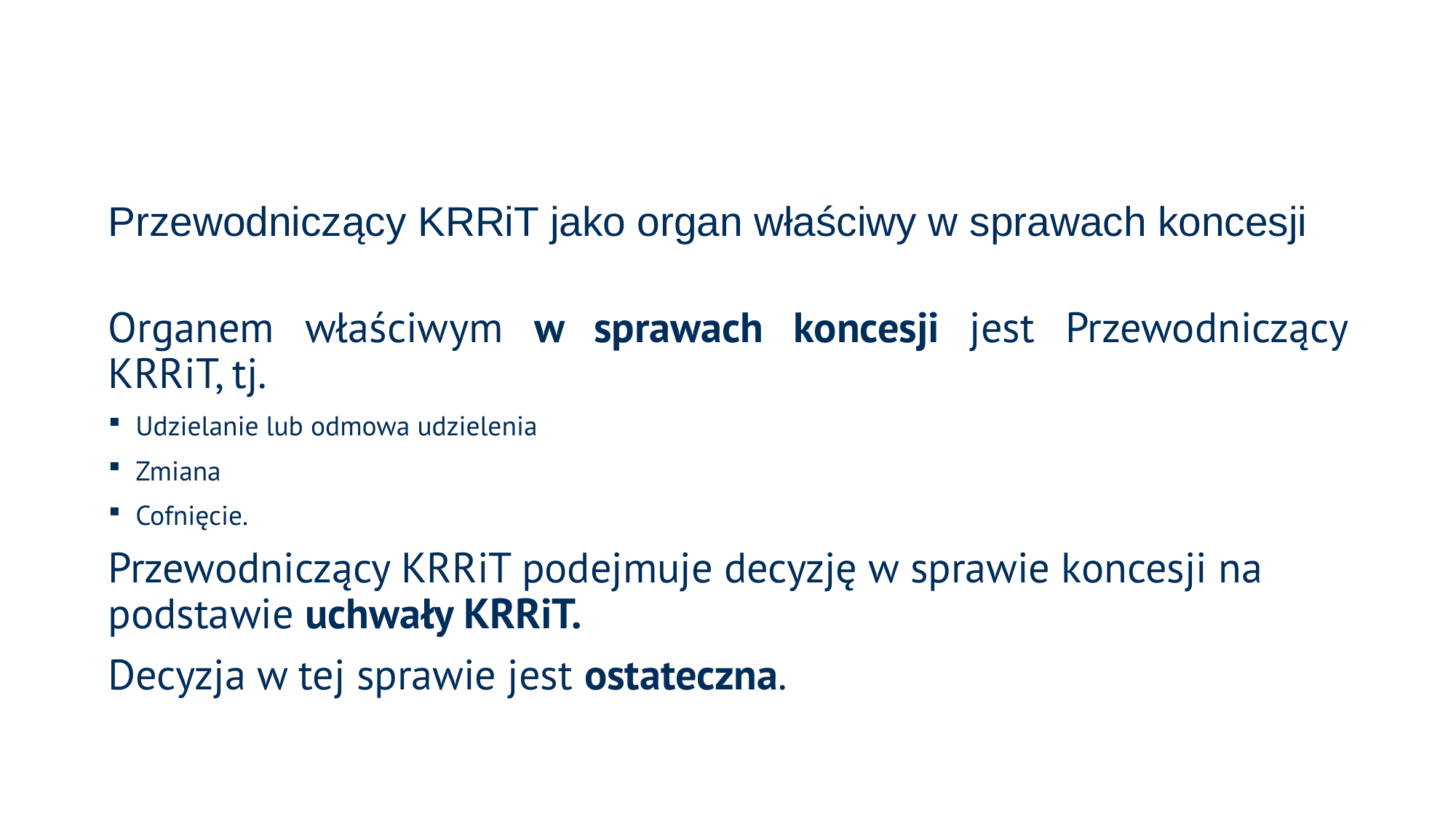

# Przewodniczący KRRiT jako organ właściwy w sprawach koncesji
Organem właściwym w sprawach koncesji jest Przewodniczący KRRiT, tj.
Udzielanie lub odmowa udzielenia
Zmiana
Cofnięcie.
Przewodniczący KRRiT podejmuje decyzję w sprawie koncesji na podstawie uchwały KRRiT.
Decyzja w tej sprawie jest ostateczna.